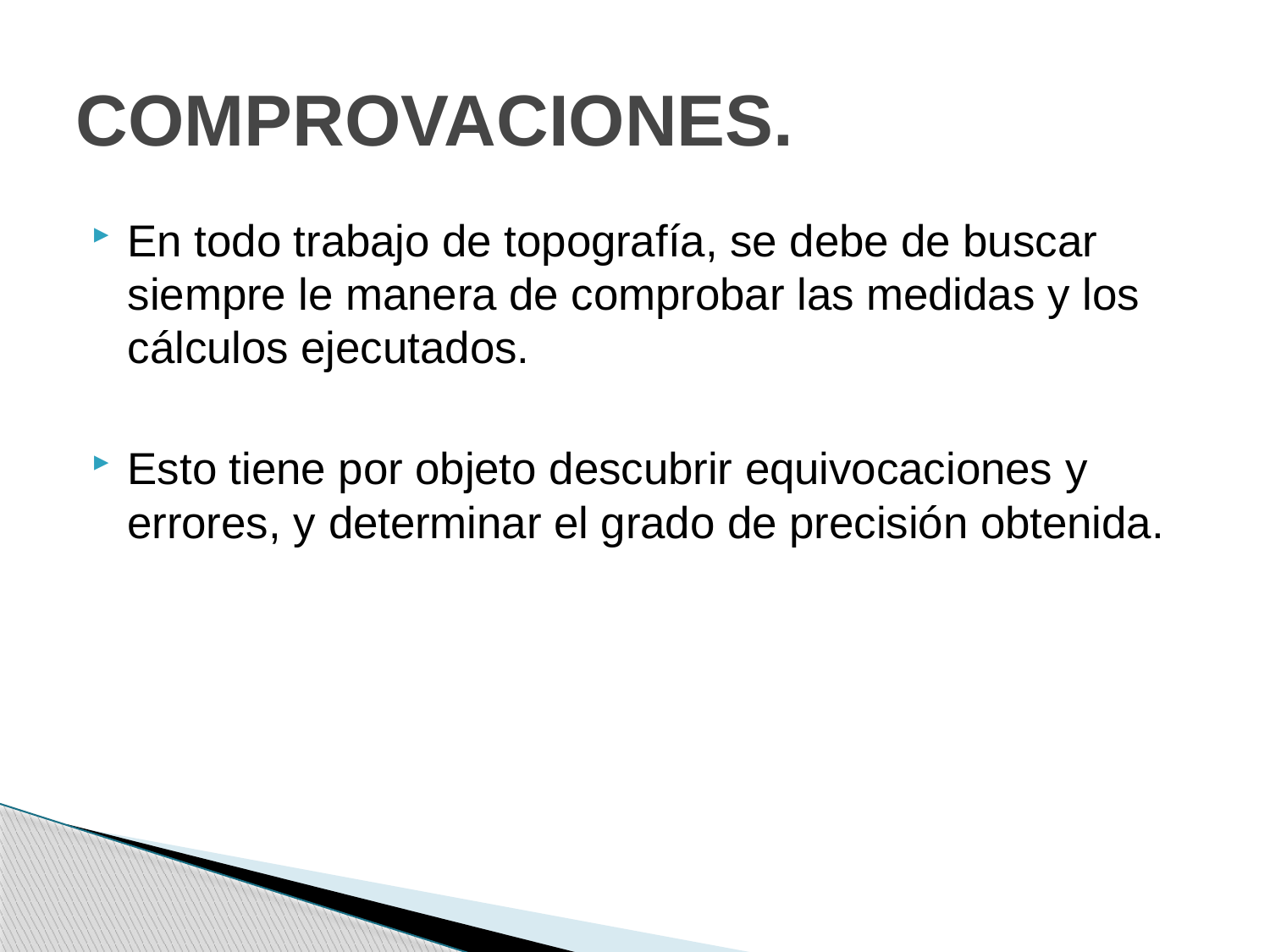

# COMPROVACIONES.
En todo trabajo de topografía, se debe de buscar siempre le manera de comprobar las medidas y los cálculos ejecutados.

Esto tiene por objeto descubrir equivocaciones y errores, y determinar el grado de precisión obtenida.